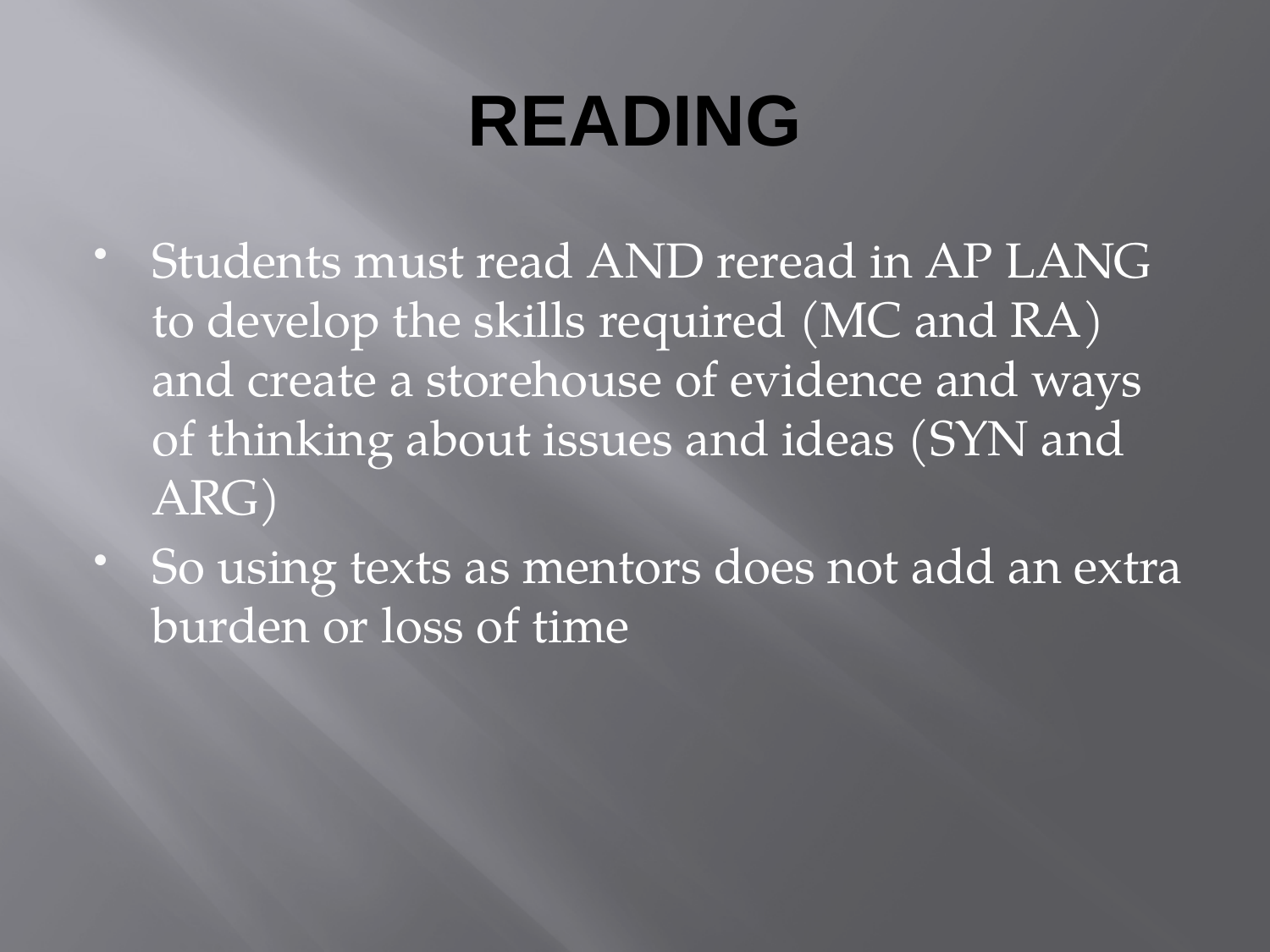

# READING
Students must read AND reread in AP LANG to develop the skills required (MC and RA) and create a storehouse of evidence and ways of thinking about issues and ideas (SYN and ARG)
So using texts as mentors does not add an extra burden or loss of time